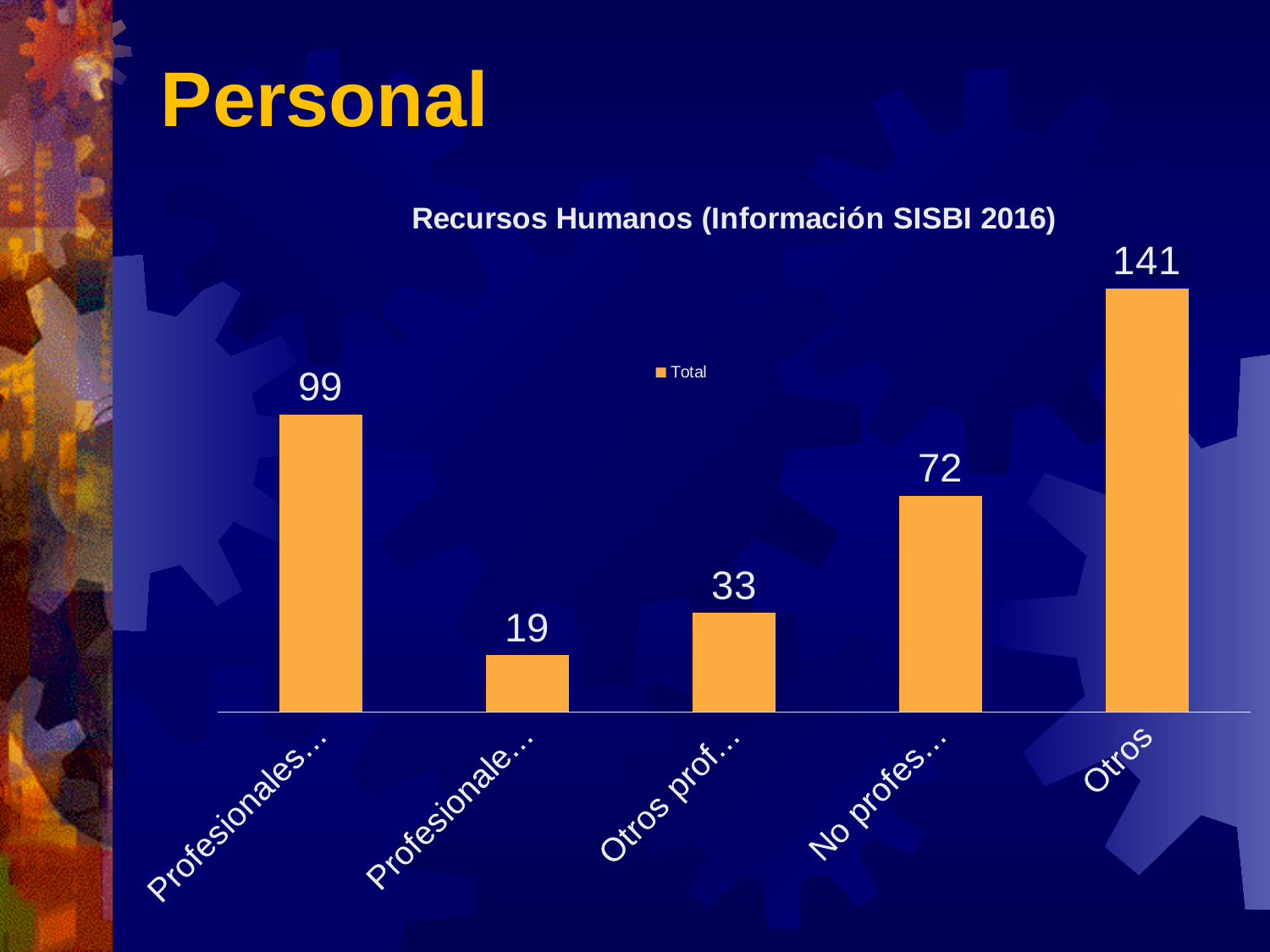

# Personal

### Chart: Recursos Humanos (Información SISBI 2016)

| Category | Total |
|---|---|
| Profesionales bibliotecarios | 99.0 |
| Profesionales informáticos | 19.0 |
| Otros profesionales | 33.0 |
| No profesionales | 72.0 |
| Otros | 141.0 |